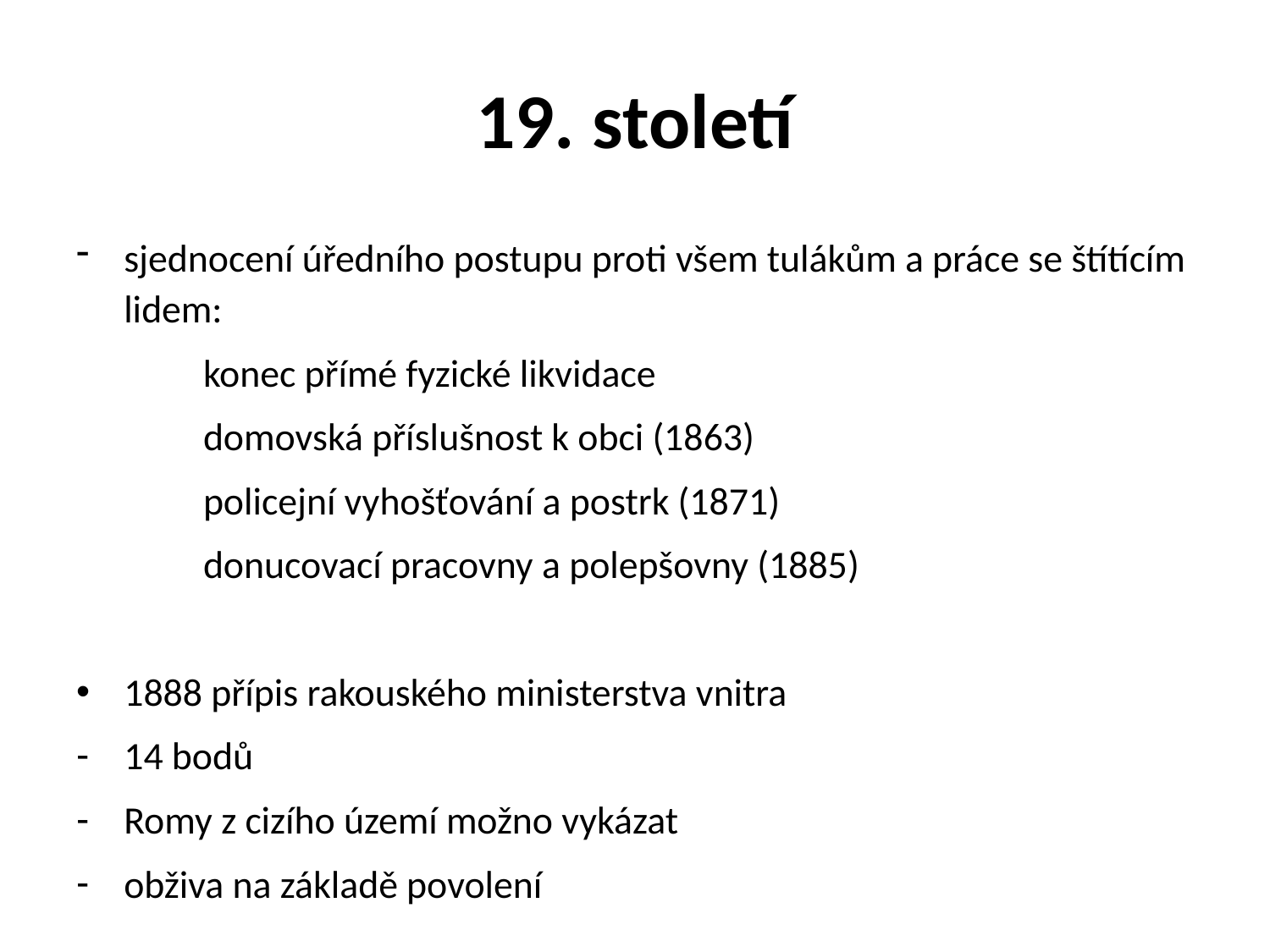

# 19. století
sjednocení úředního postupu proti všem tulákům a práce se štítícím lidem:
	konec přímé fyzické likvidace
	domovská příslušnost k obci (1863)
	policejní vyhošťování a postrk (1871)
	donucovací pracovny a polepšovny (1885)

1888 přípis rakouského ministerstva vnitra
14 bodů
Romy z cizího území možno vykázat
obživa na základě povolení